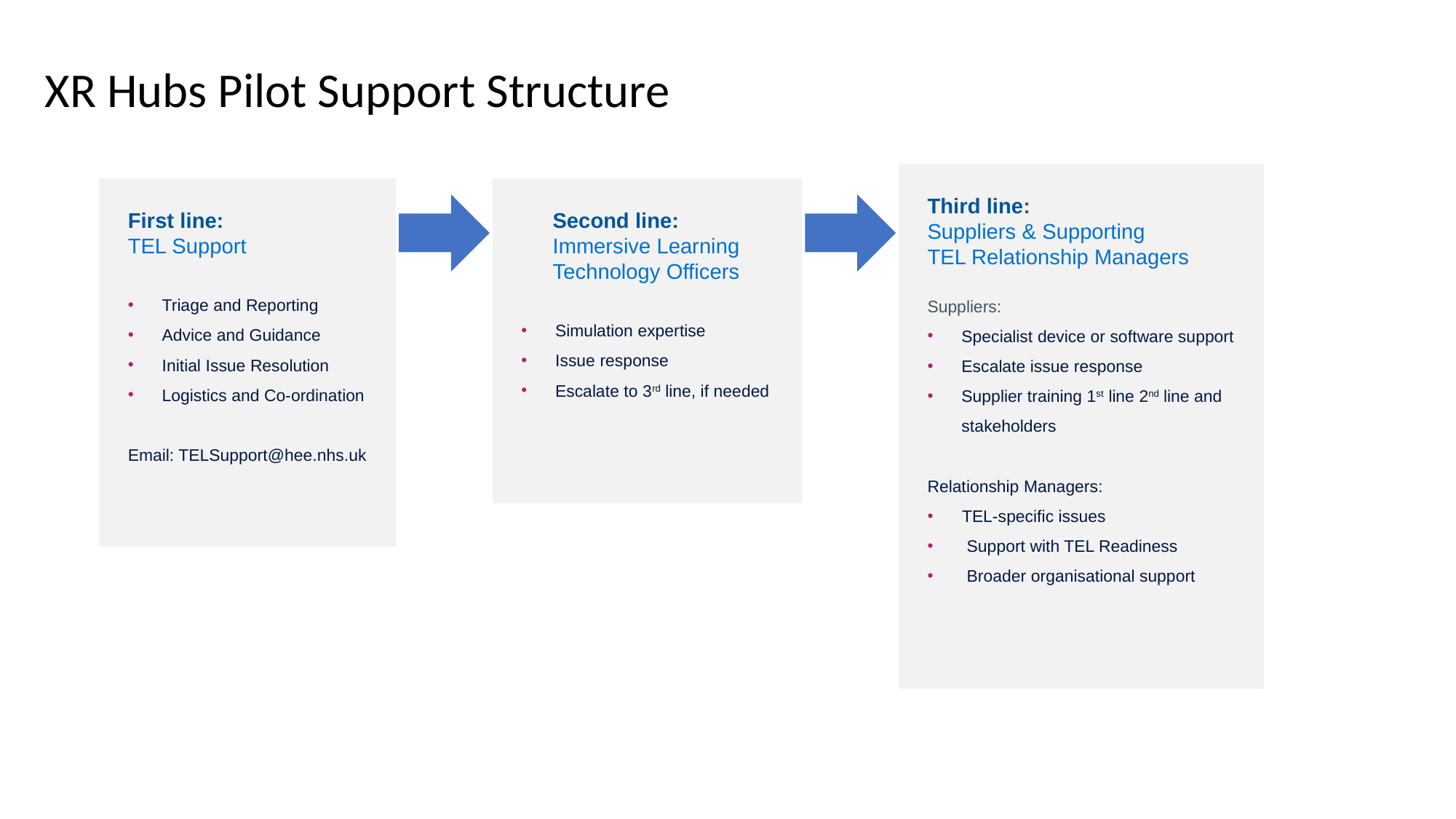

# XR Hubs Pilot Support Structure
Third line:
Suppliers & Supporting
TEL Relationship Managers

Suppliers:
Specialist device or software support
Escalate issue response
Supplier training 1st line 2nd line and stakeholders

Relationship Managers:
   TEL-specific issues
    Support with TEL Readiness
    Broader organisational support

First line:
TEL Support

Triage and Reporting
Advice and Guidance
Initial Issue Resolution
Logistics and Co-ordination

Email: TELSupport@hee.nhs.uk

Second line:
Immersive Learning
Technology Officers

Simulation expertise
Issue response
Escalate to 3rd line, if needed